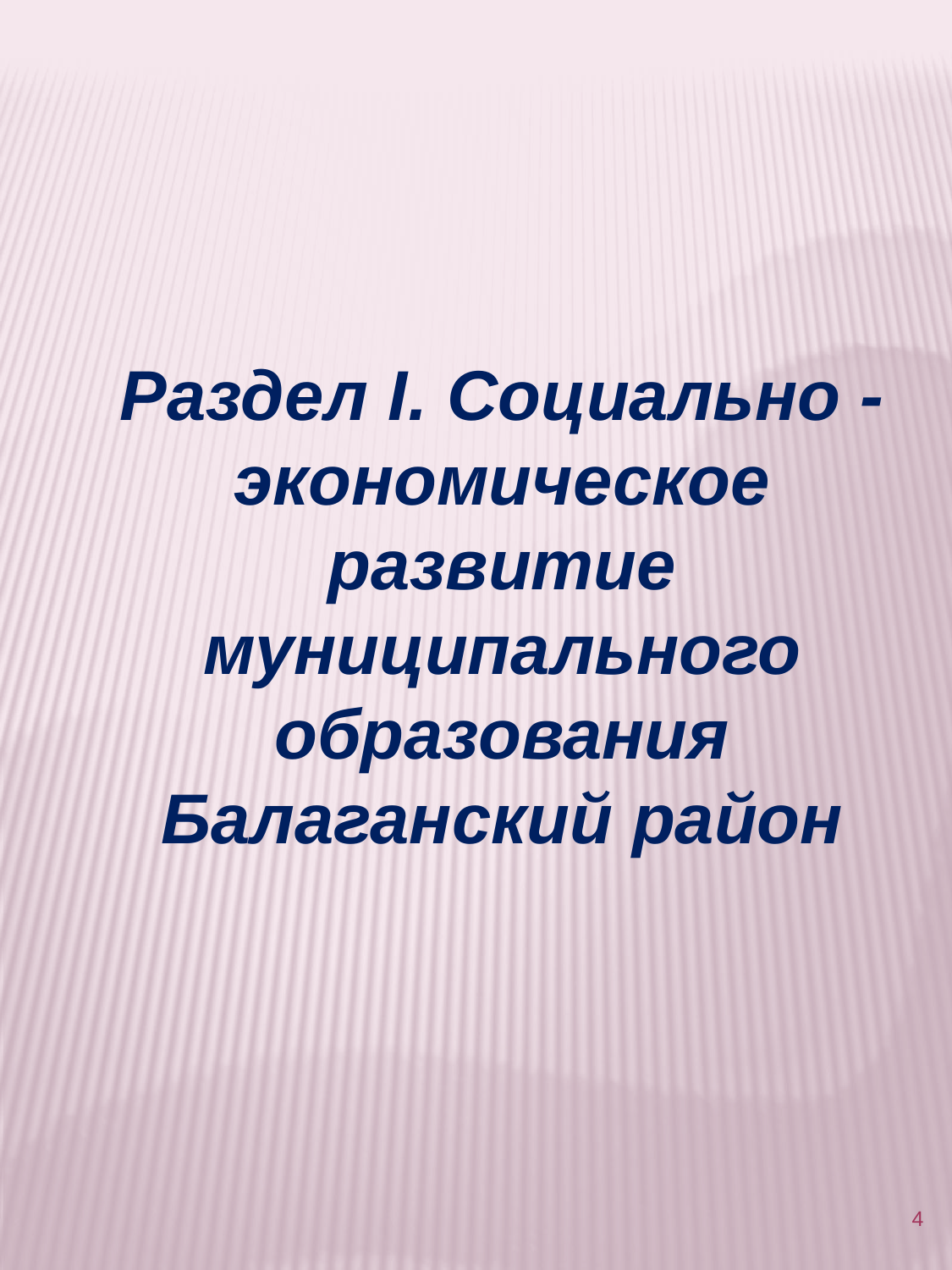

Раздел I. Социально -экономическое развитие муниципального образования Балаганский район
4